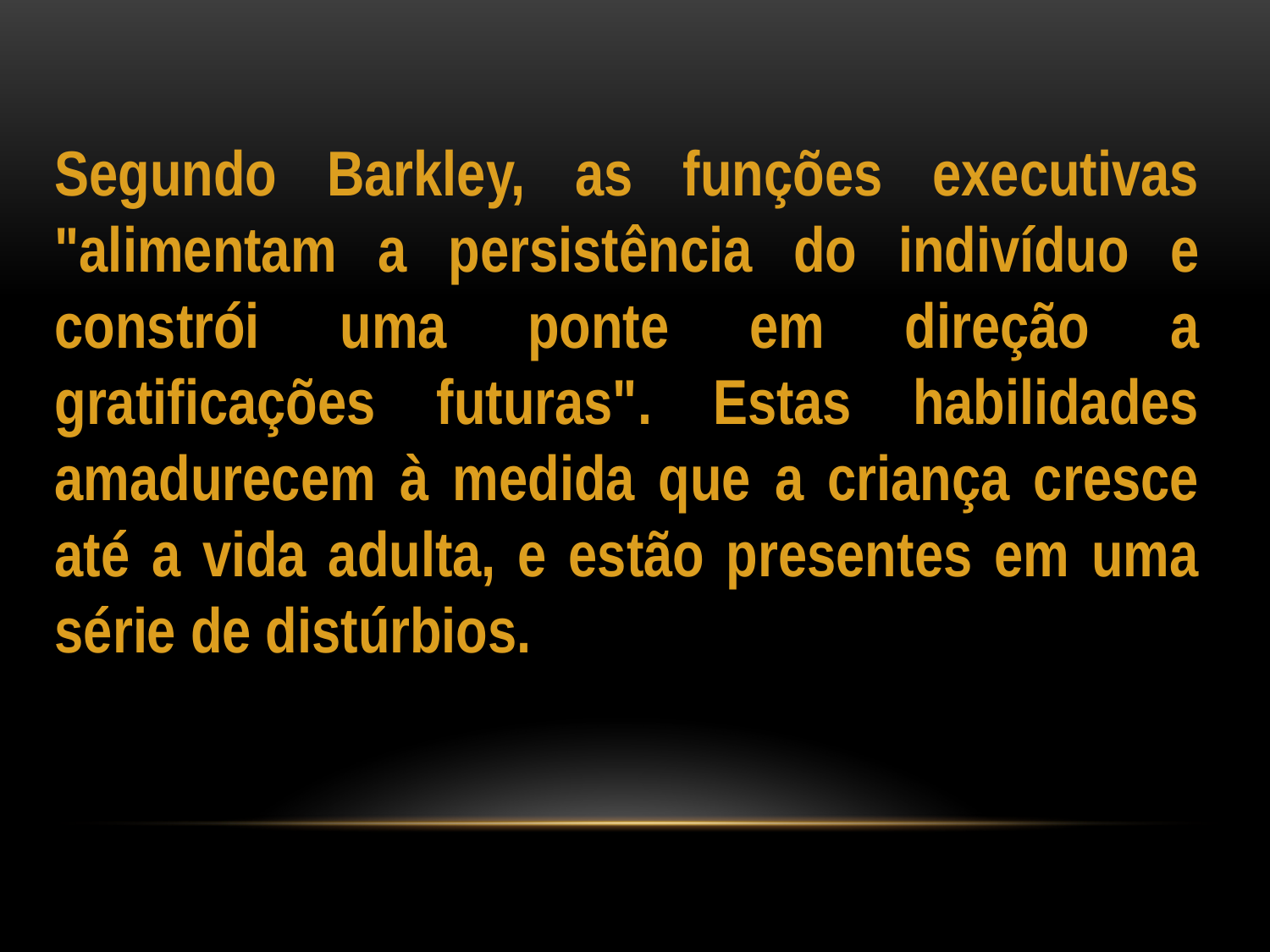

Segundo Barkley, as funções executivas "alimentam a persistência do indivíduo e constrói uma ponte em direção a gratificações futuras". Estas habilidades amadurecem à medida que a criança cresce até a vida adulta, e estão presentes em uma série de distúrbios.